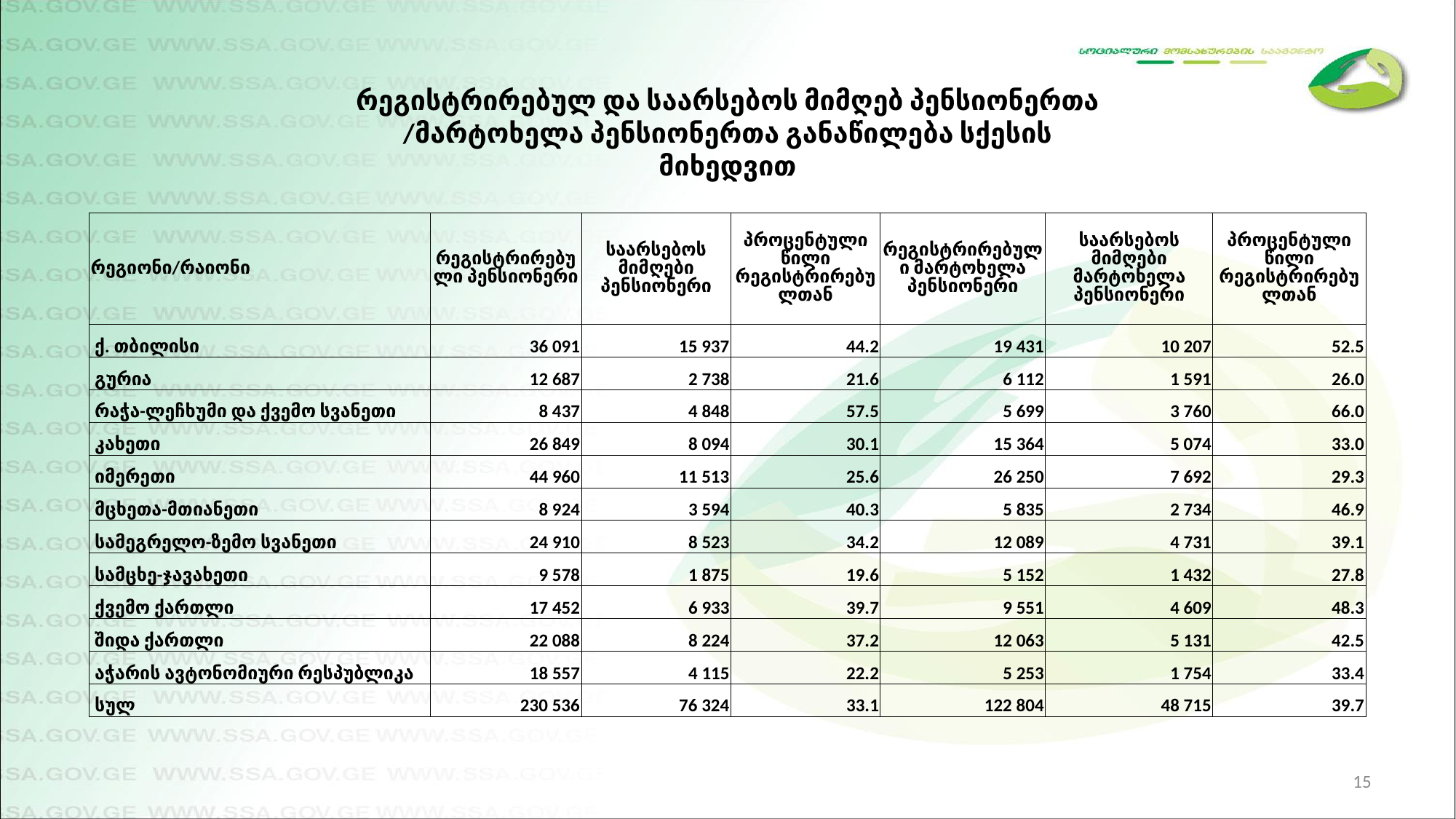

რეგისტრირებულ და საარსებოს მიმღებ პენსიონერთა /მარტოხელა პენსიონერთა განაწილება სქესის მიხედვით
| რეგიონი/რაიონი | რეგისტრირებული პენსიონერი | საარსებოს მიმღები პენსიონერი | პროცენტული წილი რეგისტრირებულთან | რეგისტრირებული მარტოხელა პენსიონერი | საარსებოს მიმღები მარტოხელა პენსიონერი | პროცენტული წილი რეგისტრირებულთან |
| --- | --- | --- | --- | --- | --- | --- |
| ქ. თბილისი | 36 091 | 15 937 | 44.2 | 19 431 | 10 207 | 52.5 |
| გურია | 12 687 | 2 738 | 21.6 | 6 112 | 1 591 | 26.0 |
| რაჭა-ლეჩხუმი და ქვემო სვანეთი | 8 437 | 4 848 | 57.5 | 5 699 | 3 760 | 66.0 |
| კახეთი | 26 849 | 8 094 | 30.1 | 15 364 | 5 074 | 33.0 |
| იმერეთი | 44 960 | 11 513 | 25.6 | 26 250 | 7 692 | 29.3 |
| მცხეთა-მთიანეთი | 8 924 | 3 594 | 40.3 | 5 835 | 2 734 | 46.9 |
| სამეგრელო-ზემო სვანეთი | 24 910 | 8 523 | 34.2 | 12 089 | 4 731 | 39.1 |
| სამცხე-ჯავახეთი | 9 578 | 1 875 | 19.6 | 5 152 | 1 432 | 27.8 |
| ქვემო ქართლი | 17 452 | 6 933 | 39.7 | 9 551 | 4 609 | 48.3 |
| შიდა ქართლი | 22 088 | 8 224 | 37.2 | 12 063 | 5 131 | 42.5 |
| აჭარის ავტონომიური რესპუბლიკა | 18 557 | 4 115 | 22.2 | 5 253 | 1 754 | 33.4 |
| სულ | 230 536 | 76 324 | 33.1 | 122 804 | 48 715 | 39.7 |
15